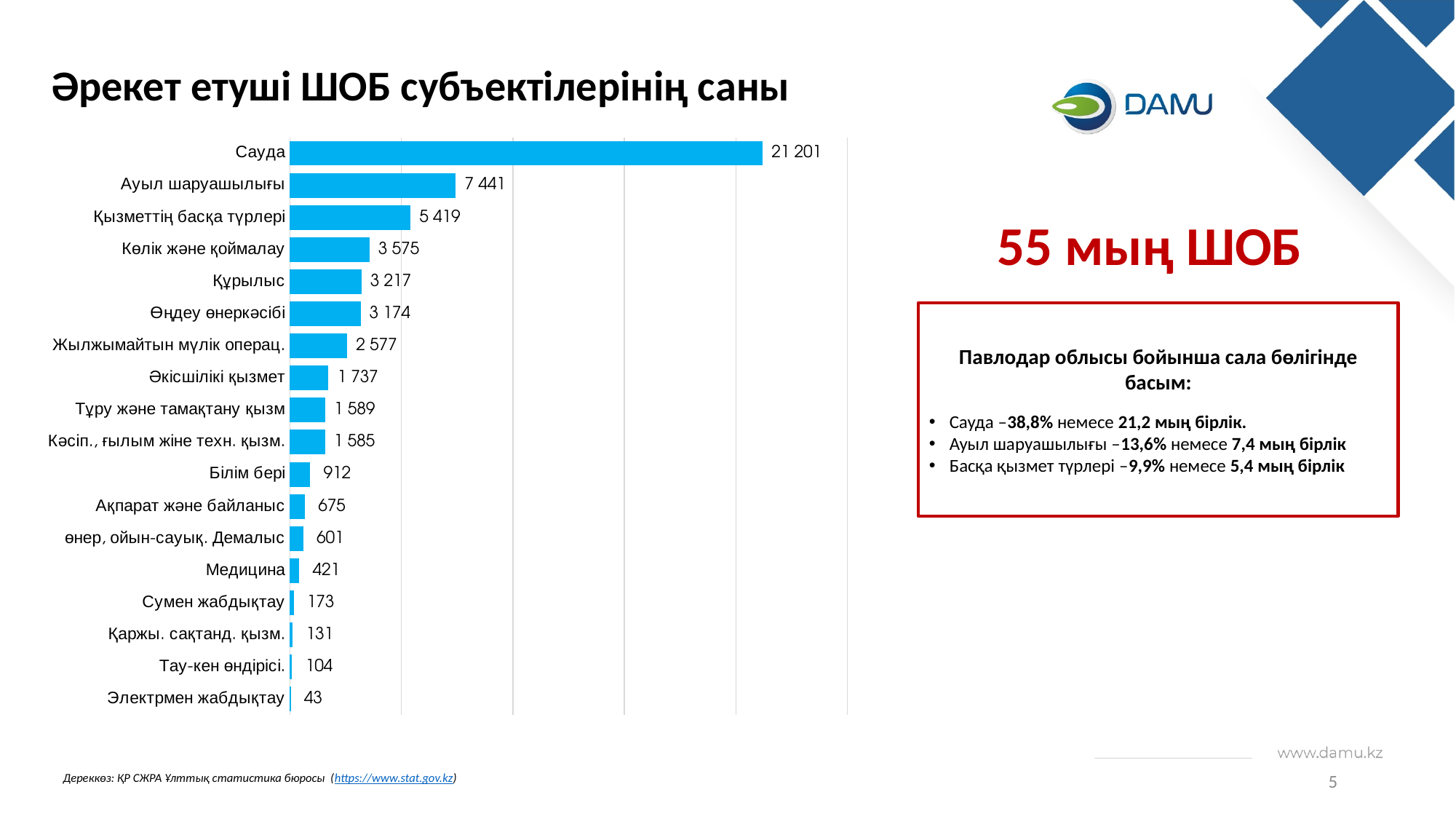

# Әрекет етуші ШОБ субъектілерінің саны

### Chart

| Category |  |
|---|---|
| Электрмен жабдықтау | 43.0 |
| Тау-кен өндірісі. | 104.0 |
| Қаржы. сақтанд. қызм. | 131.0 |
| Сумен жабдықтау | 173.0 |
| Медицина | 421.0 |
| өнер, ойын-сауық. Демалыс | 601.0 |
| Ақпарат және байланыс | 675.0 |
| Білім бері | 912.0 |
| Кәсіп., ғылым жіне техн. қызм. | 1585.0 |
| Тұру және тамақтану қызм | 1589.0 |
| Әкісшілікі қызмет | 1737.0 |
| Жылжымайтын мүлік операц. | 2577.0 |
| Өңдеу өнеркәсібі | 3174.0 |
| Құрылыс | 3217.0 |
| Көлік және қоймалау | 3575.0 |
| Қызметтің басқа түрлері | 5419.0 |
| Ауыл шаруашылығы | 7441.0 |
| Сауда | 21201.0 |
55 мың ШОБ
Павлодар облысы бойынша сала бөлігінде басым:

Сауда –38,8% немесе 21,2 мың бірлік.
Ауыл шаруашылығы –13,6% немесе 7,4 мың бірлік
Басқа қызмет түрлері –9,9% немесе 5,4 мың бірлік
5
Дереккөз: ҚР СЖРА Ұлттық статистика бюросы  (https://www.stat.gov.kz)